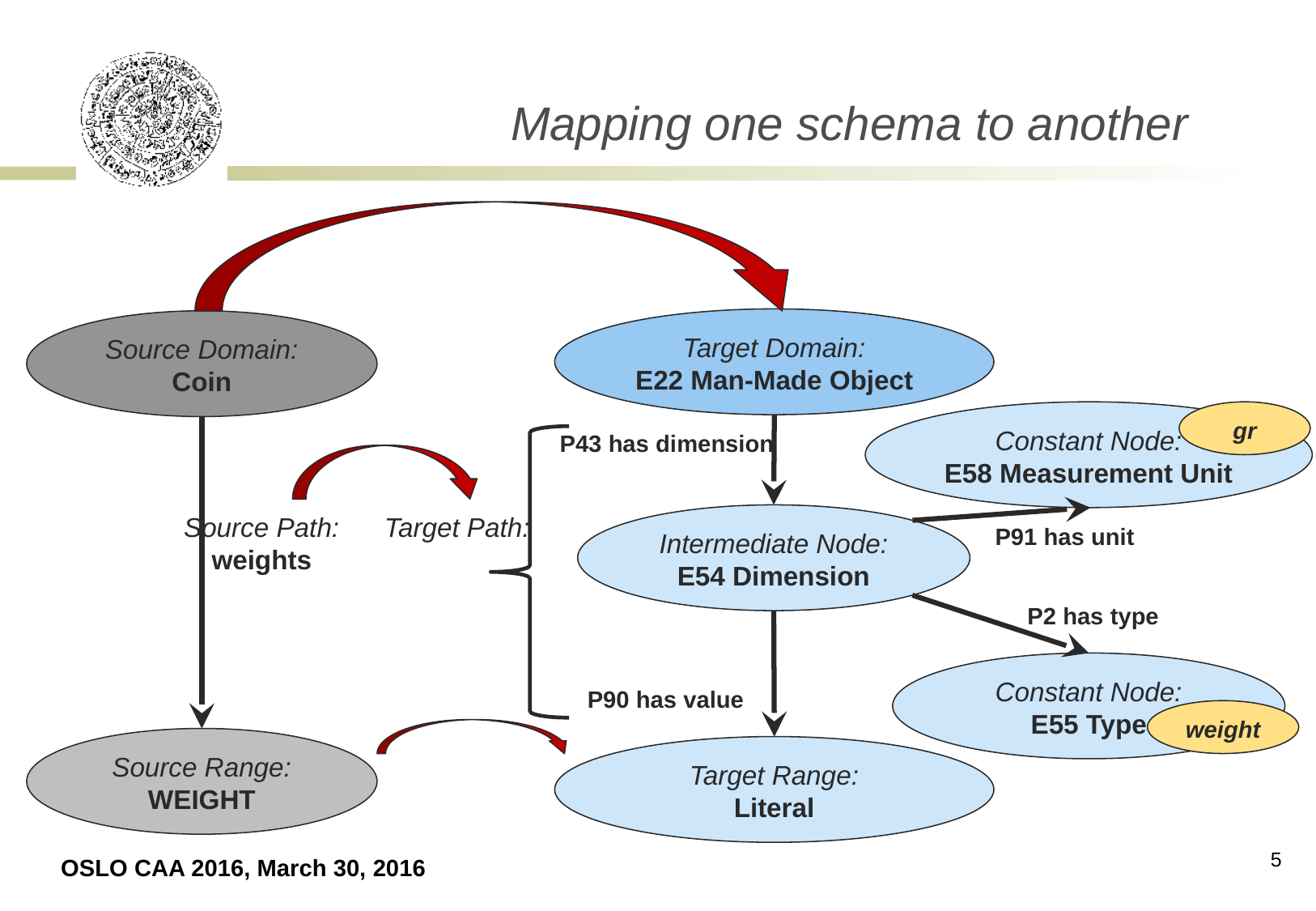

Mapping one schema to another

Target Domain:
E22 Man-Made Object
Source Domain:
Coin
Constant Node:
E58 Measurement Unit
gr
P43 has dimension

Target Path:
Source Path:
weights
Intermediate Node:
E54 Dimension
P91 has unit
P2 has type
Constant Node:
E55 Type
P90 has value
weight

Source Range:
WEIGHT
Target Range:
Literal
5